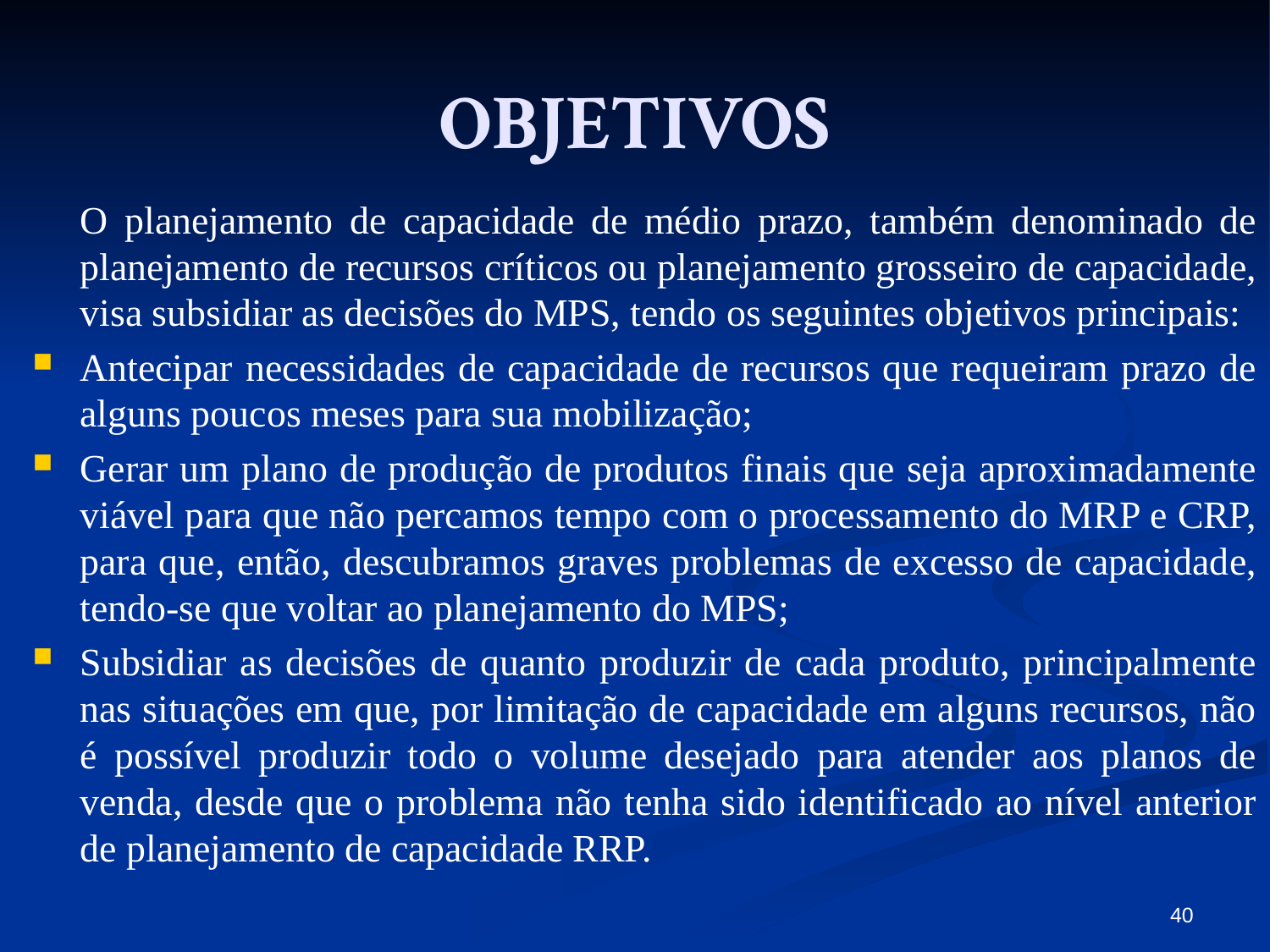

# OBJETIVOS
	O planejamento de capacidade de médio prazo, também denominado de planejamento de recursos críticos ou planejamento grosseiro de capacidade, visa subsidiar as decisões do MPS, tendo os seguintes objetivos principais:
Antecipar necessidades de capacidade de recursos que requeiram prazo de alguns poucos meses para sua mobilização;
Gerar um plano de produção de produtos finais que seja aproximadamente viável para que não percamos tempo com o processamento do MRP e CRP, para que, então, descubramos graves problemas de excesso de capacidade, tendo-se que voltar ao planejamento do MPS;
Subsidiar as decisões de quanto produzir de cada produto, principalmente nas situações em que, por limitação de capacidade em alguns recursos, não é possível produzir todo o volume desejado para atender aos planos de venda, desde que o problema não tenha sido identificado ao nível anterior de planejamento de capacidade RRP.
40